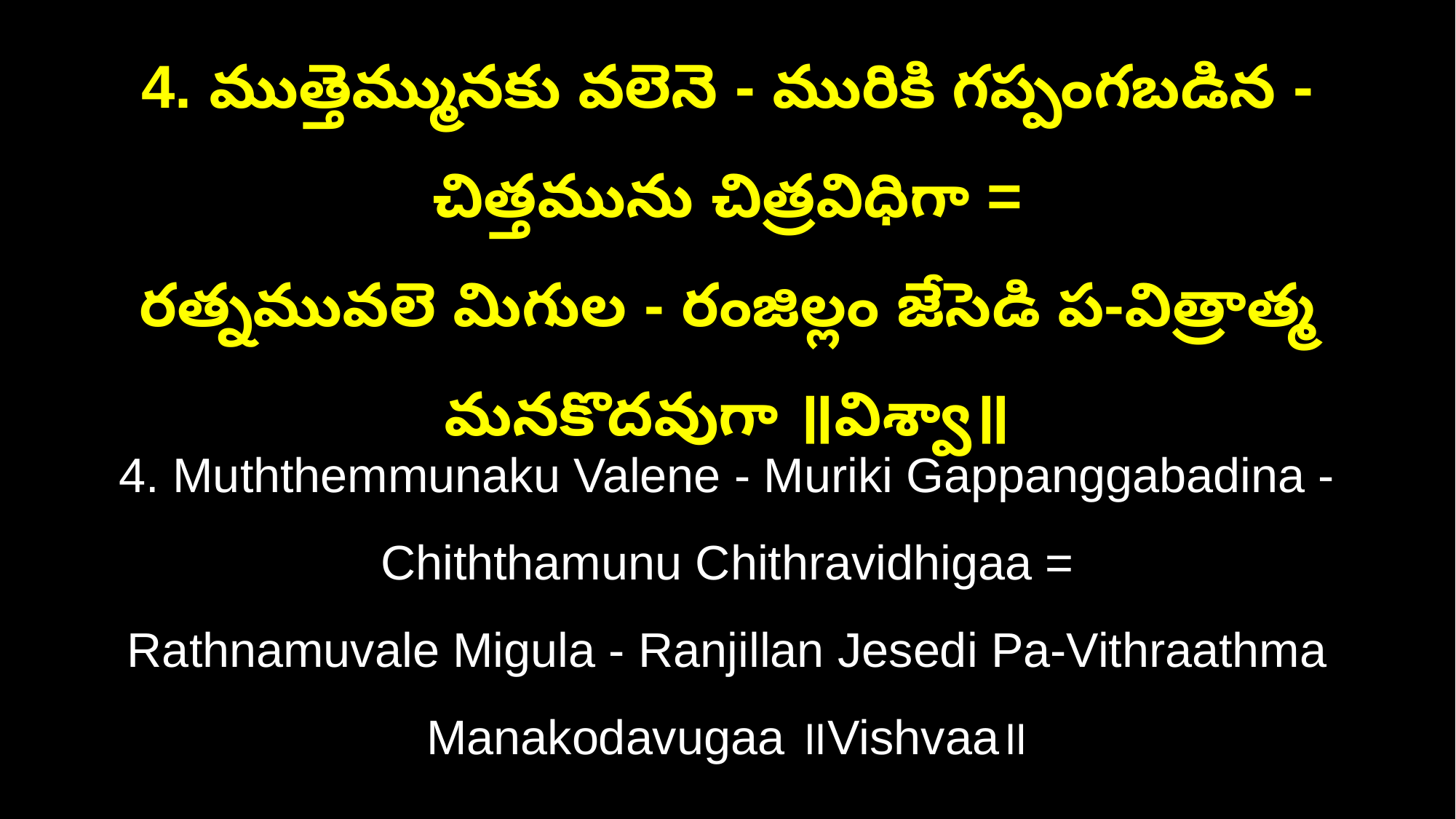

4. ముత్తెమ్మునకు వలెనె - మురికి గప్పంగబడిన - చిత్తమును చిత్రవిధిగా =
రత్నమువలె మిగుల - రంజిల్లం జేసెడి ప-విత్రాత్మ మనకొదవుగా ॥విశ్వా॥
4. Muththemmunaku Valene - Muriki Gappanggabadina - Chiththamunu Chithravidhigaa =
Rathnamuvale Migula - Ranjillan Jesedi Pa-Vithraathma Manakodavugaa ॥Vishvaa॥